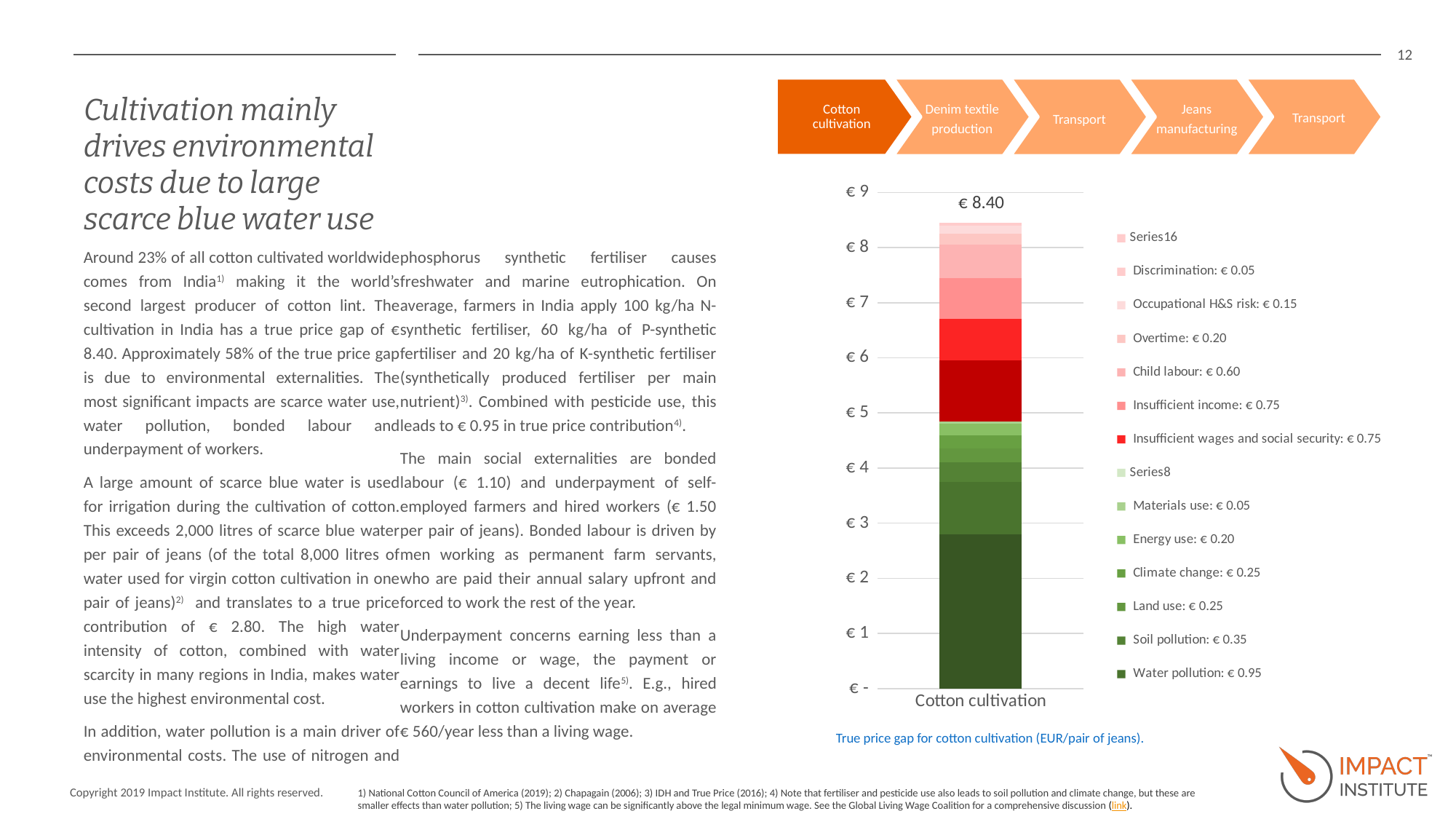

Transport
Cotton cultivation

Denim textile production
Transport
Jeans manufacturing
Cultivation mainly drives environmental costs due to large scarce blue water use

### Chart

| Category |  Water use: € 2.80  |  Water pollution: € 0.95  |  Soil pollution: € 0.35  |  Land use: € 0.25  |  Climate change: € 0.25  |  Energy use: € 0.20  |  Materials use: € 0.05  |  |  Bonded labour: € 1.10  |  Insufficient wages and social security: € 0.75  |  Insufficient income: € 0.75  |  Child labour: € 0.60  |  Overtime: € 0.20  |  Occupational H&S risk: € 0.15  |  Discrimination: € 0.05  |  |
|---|---|---|---|---|---|---|---|---|---|---|---|---|---|---|---|---|
| Cotton cultivation | 2.8000000000000003 | 0.9500000000000001 | 0.35000000000000003 | 0.25 | 0.25 | 0.2 | 0.05 | None | 1.1 | 0.75 | 0.75 | 0.6000000000000001 | 0.2 | 0.15000000000000002 | 0.05 | None |
Around 23% of all cotton cultivated worldwide comes from India1) making it the world’s second largest producer of cotton lint. The cultivation in India has a true price gap of € 8.40. Approximately 58% of the true price gap is due to environmental externalities. The most significant impacts are scarce water use, water pollution, bonded labour and underpayment of workers.
A large amount of scarce blue water is used for irrigation during the cultivation of cotton. This exceeds 2,000 litres of scarce blue water per pair of jeans (of the total 8,000 litres of water used for virgin cotton cultivation in one pair of jeans)2)  and translates to a true price contribution of € 2.80. The high water intensity of cotton, combined with water scarcity in many regions in India, makes water use the highest environmental cost.
In addition, water pollution is a main driver of environmental costs. The use of nitrogen and phosphorus synthetic fertiliser causes freshwater and marine eutrophication. On average, farmers in India apply 100 kg/ha N-synthetic fertiliser, 60 kg/ha of P-synthetic fertiliser and 20 kg/ha of K-synthetic fertiliser (synthetically produced fertiliser per main nutrient)3). Combined with pesticide use, this leads to € 0.95 in true price contribution4).
The main social externalities are bonded labour (€ 1.10) and underpayment of self-employed farmers and hired workers (€ 1.50 per pair of jeans). Bonded labour is driven by men working as permanent farm servants, who are paid their annual salary upfront and forced to work the rest of the year.
Underpayment concerns earning less than a living income or wage, the payment or earnings to live a decent life5). E.g., hired workers in cotton cultivation make on average € 560/year less than a living wage.
True price gap for cotton cultivation (EUR/pair of jeans).
1) National Cotton Council of America (2019); 2) Chapagain (2006); 3) IDH and True Price (2016); 4) Note that fertiliser and pesticide use also leads to soil pollution and climate change, but these are smaller effects than water pollution; 5) The living wage can be significantly above the legal minimum wage. See the Global Living Wage Coalition for a comprehensive discussion (link).